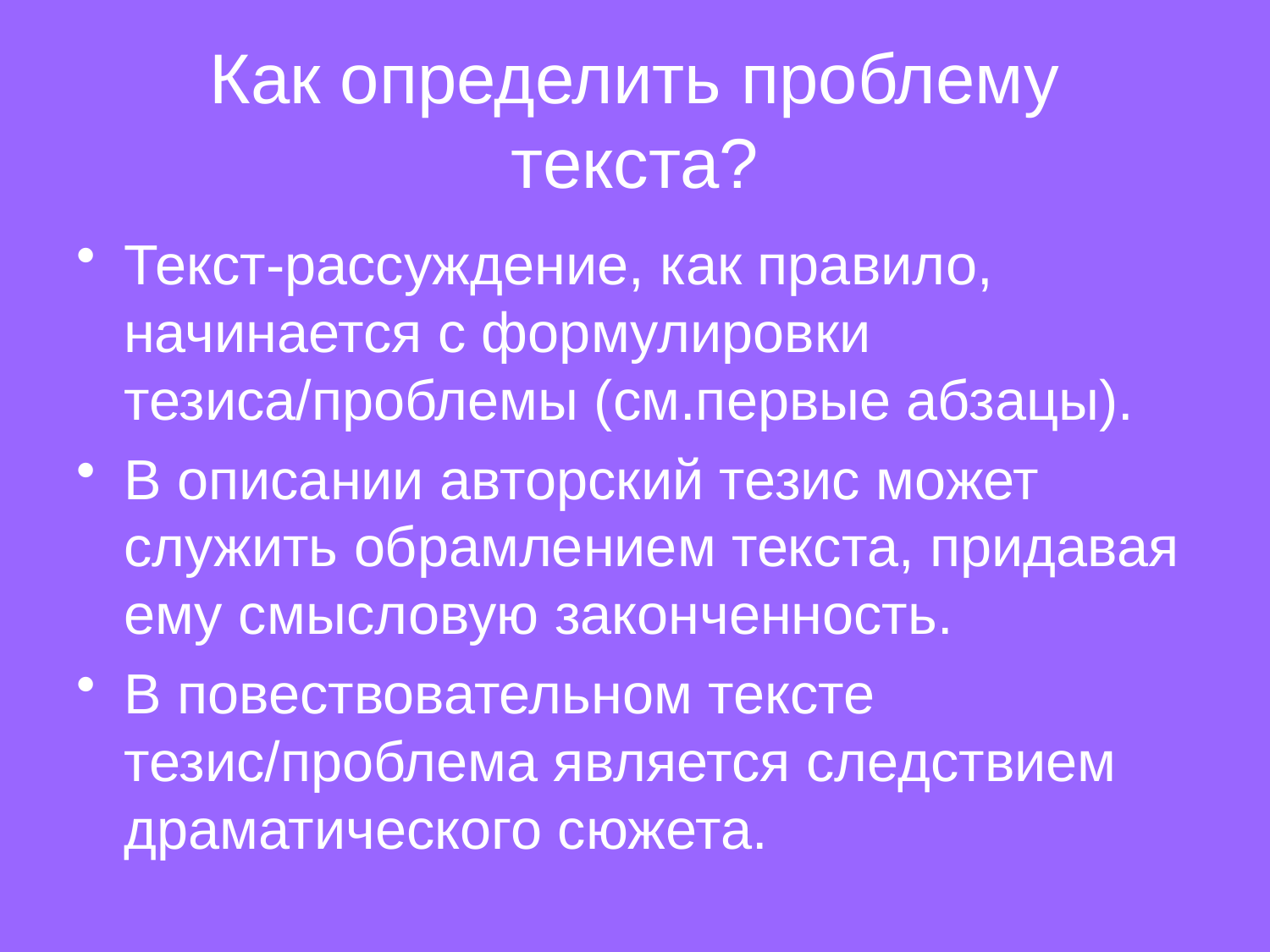

# Как определить проблему текста?
Текст-рассуждение, как правило, начинается с формулировки тезиса/проблемы (см.первые абзацы).
В описании авторский тезис может служить обрамлением текста, придавая ему смысловую законченность.
В повествовательном тексте тезис/проблема является следствием драматического сюжета.